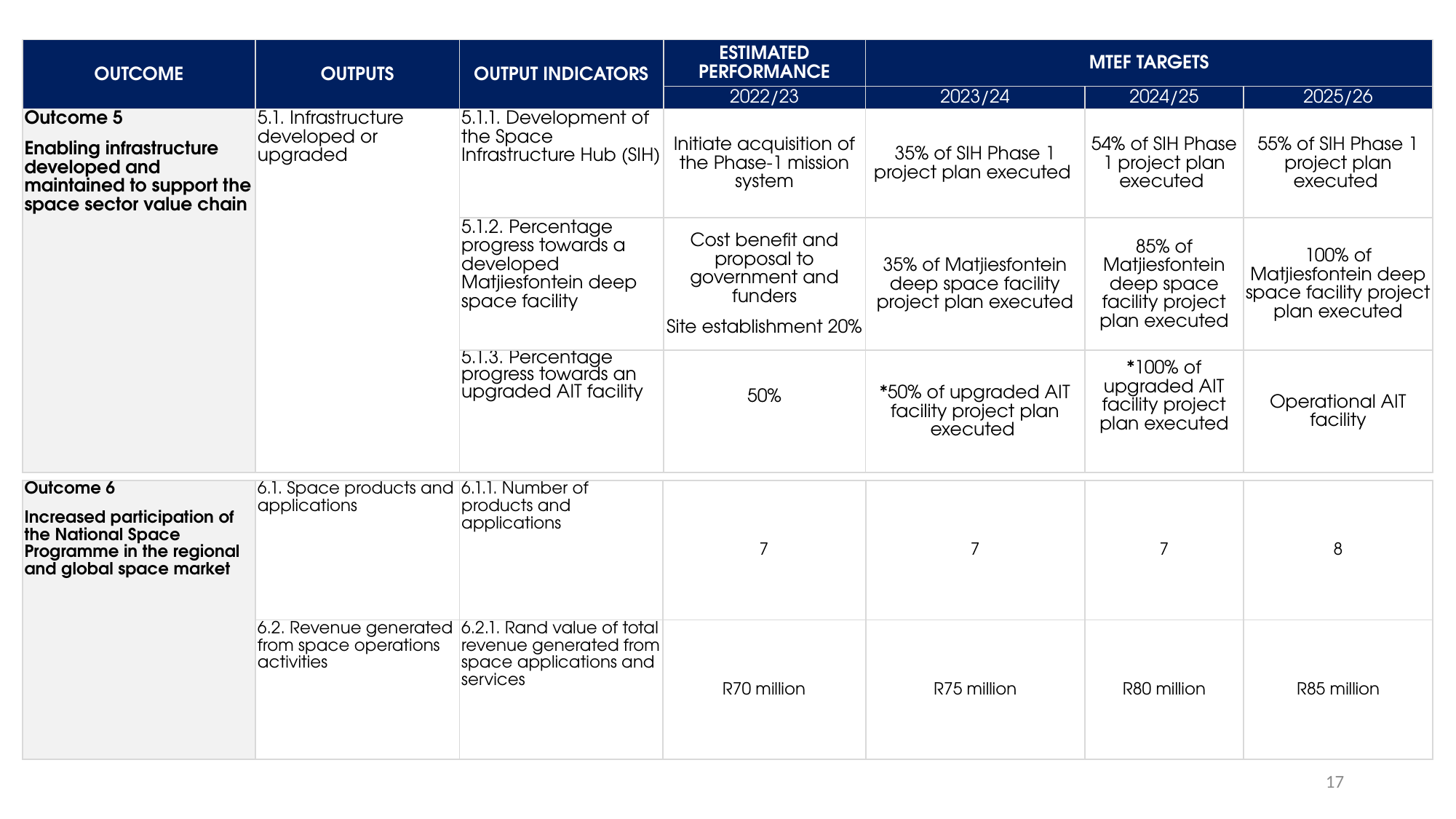

| OUTCOME | OUTPUTS | OUTPUT INDICATORS | ESTIMATED PERFORMANCE | MTEF TARGETS |  |  |
| --- | --- | --- | --- | --- | --- | --- |
|  |  |  | 2022/23 | 2023/24 | 2024/25 | 2025/26 |
| Outcome 5 Enabling infrastructure developed and maintained to support the space sector value chain | 5.1. Infrastructure developed or upgraded | 5.1.1. Development of the Space Infrastructure Hub (SIH) | Initiate acquisition of the Phase-1 mission system | 35% of SIH Phase 1 project plan executed | 54% of SIH Phase 1 project plan executed | 55% of SIH Phase 1 project plan executed |
| --- | --- | --- | --- | --- | --- | --- |
|  |  | 5.1.2. Percentage progress towards a developed Matjiesfontein deep space facility | Cost benefit and proposal to government and funders Site establishment 20% | 35% of Matjiesfontein deep space facility project plan executed | 85% of Matjiesfontein deep space facility project plan executed | 100% of Matjiesfontein deep space facility project plan executed |
|  |  | 5.1.3. Percentage progress towards an upgraded AIT facility | 50% | \*50% of upgraded AIT facility project plan executed | \*100% of upgraded AIT facility project plan executed | Operational AIT facility |
| Outcome 6 Increased participation of the National Space Programme in the regional and global space market | 6.1. Space products and applications | 6.1.1. Number of products and applications | 7 | 7 | 7 | 8 |
| --- | --- | --- | --- | --- | --- | --- |
|  | 6.2. Revenue generated from space operations activities | 6.2.1. Rand value of total revenue generated from space applications and services | R70 million | R75 million | R80 million | R85 million |
17